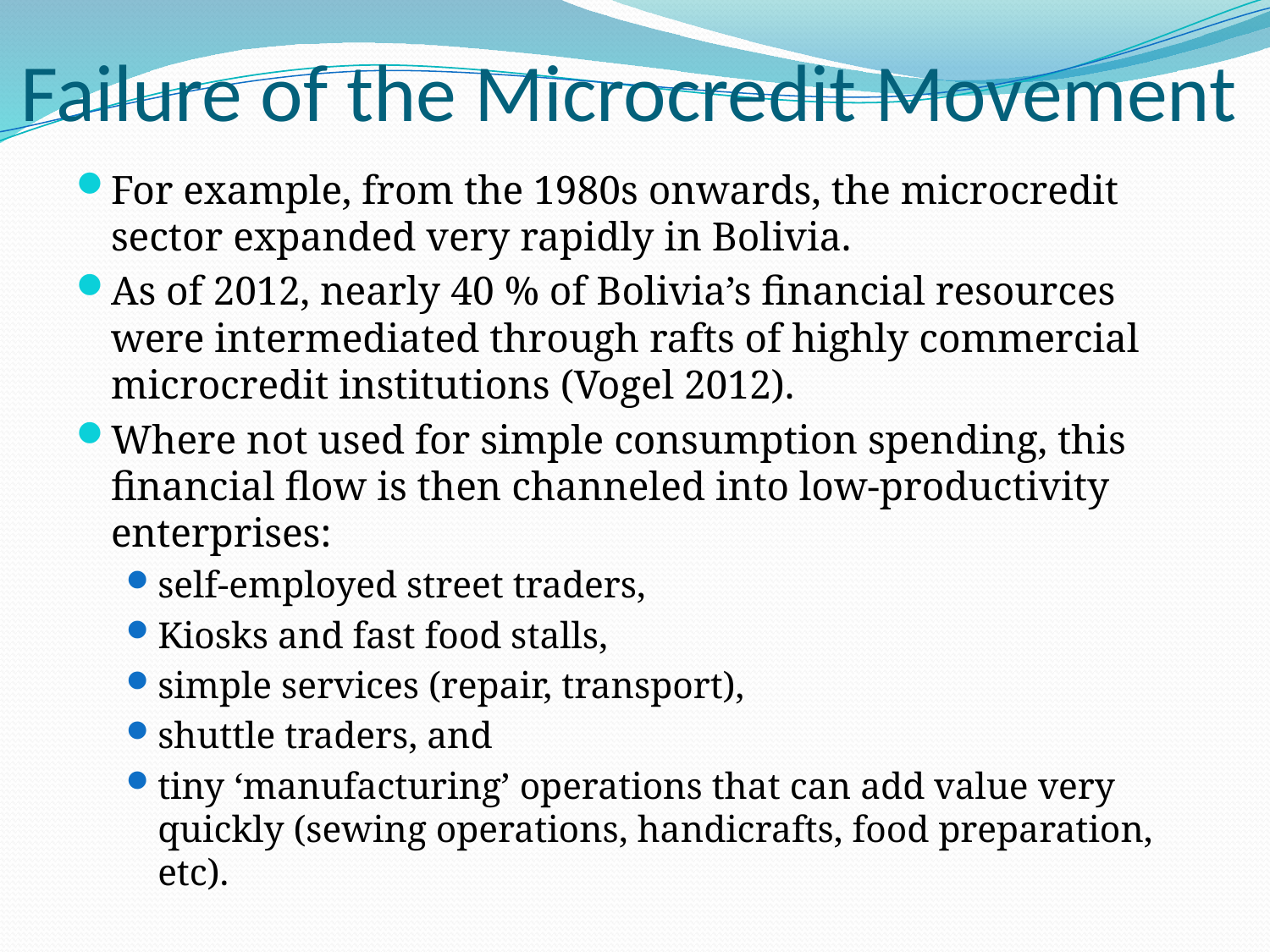

# Failure of the Microcredit Movement
For example, from the 1980s onwards, the microcredit sector expanded very rapidly in Bolivia.
As of 2012, nearly 40 % of Bolivia’s financial resources were intermediated through rafts of highly commercial microcredit institutions (Vogel 2012).
Where not used for simple consumption spending, this financial flow is then channeled into low-productivity enterprises:
self-employed street traders,
Kiosks and fast food stalls,
simple services (repair, transport),
shuttle traders, and
tiny ‘manufacturing’ operations that can add value very quickly (sewing operations, handicrafts, food preparation, etc).